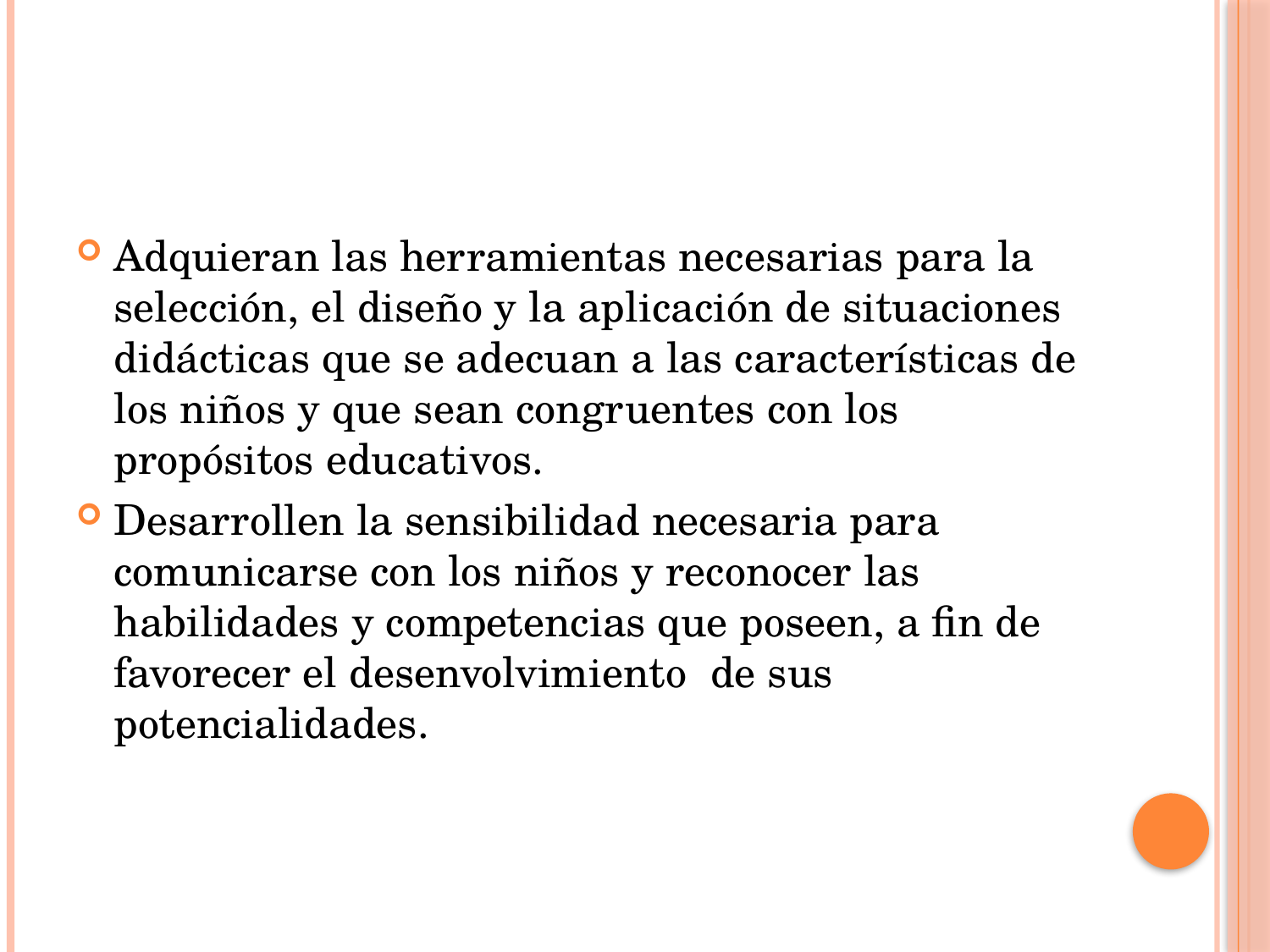

#
Adquieran las herramientas necesarias para la selección, el diseño y la aplicación de situaciones didácticas que se adecuan a las características de los niños y que sean congruentes con los propósitos educativos.
Desarrollen la sensibilidad necesaria para comunicarse con los niños y reconocer las habilidades y competencias que poseen, a fin de favorecer el desenvolvimiento  de sus potencialidades.